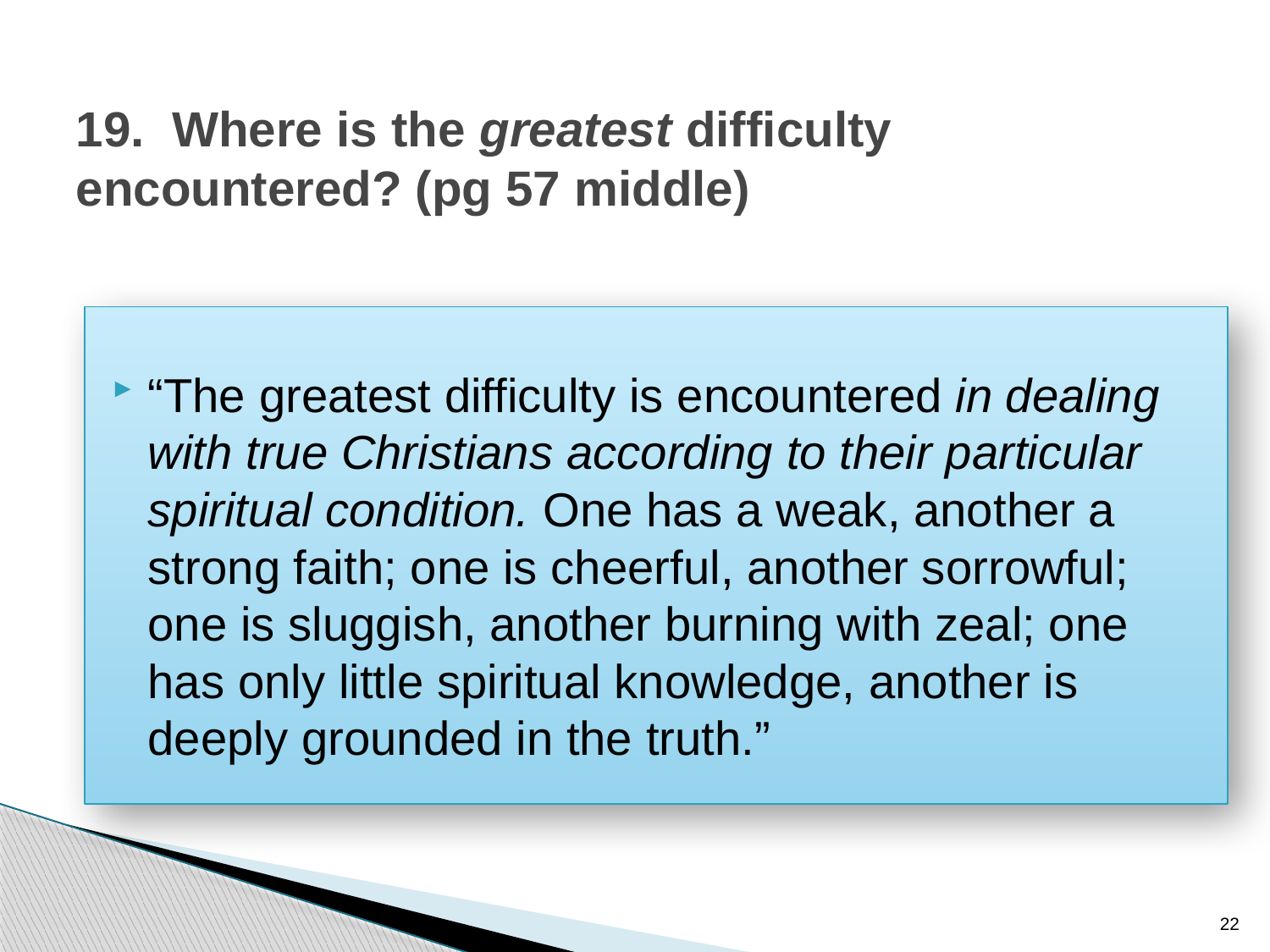

# 19.  Where is the greatest difficulty encountered? (pg 57 middle)
“The greatest difficulty is encountered in dealing with true Christians according to their particular spiritual condition. One has a weak, another a strong faith; one is cheerful, another sorrowful; one is sluggish, another burning with zeal; one has only little spiritual knowledge, another is deeply grounded in the truth.”
22